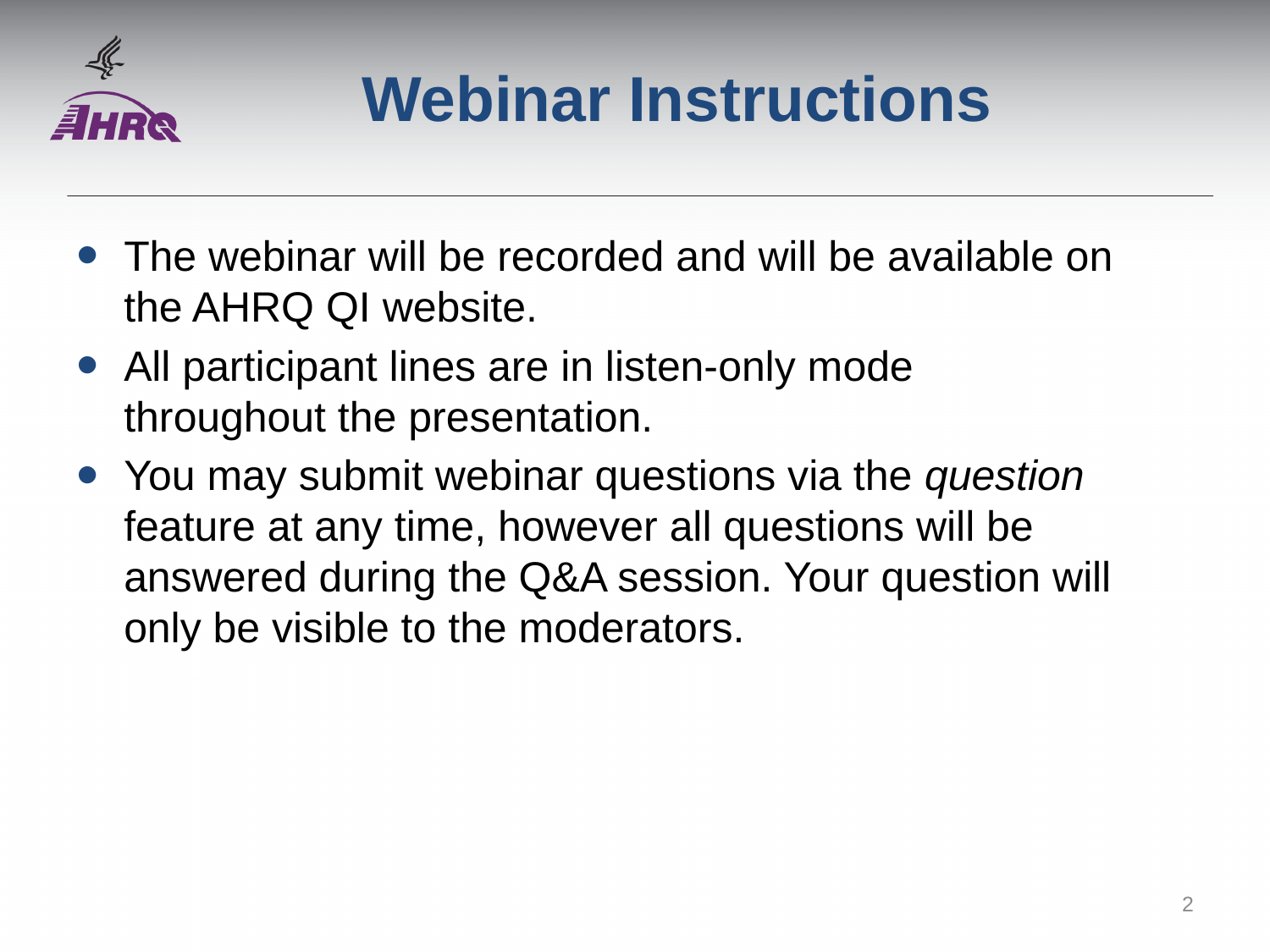

# Webinar Instructions
The webinar will be recorded and will be available on the AHRQ QI website.
All participant lines are in listen-only mode throughout the presentation.
You may submit webinar questions via the question feature at any time, however all questions will be answered during the Q&A session. Your question will only be visible to the moderators.
2